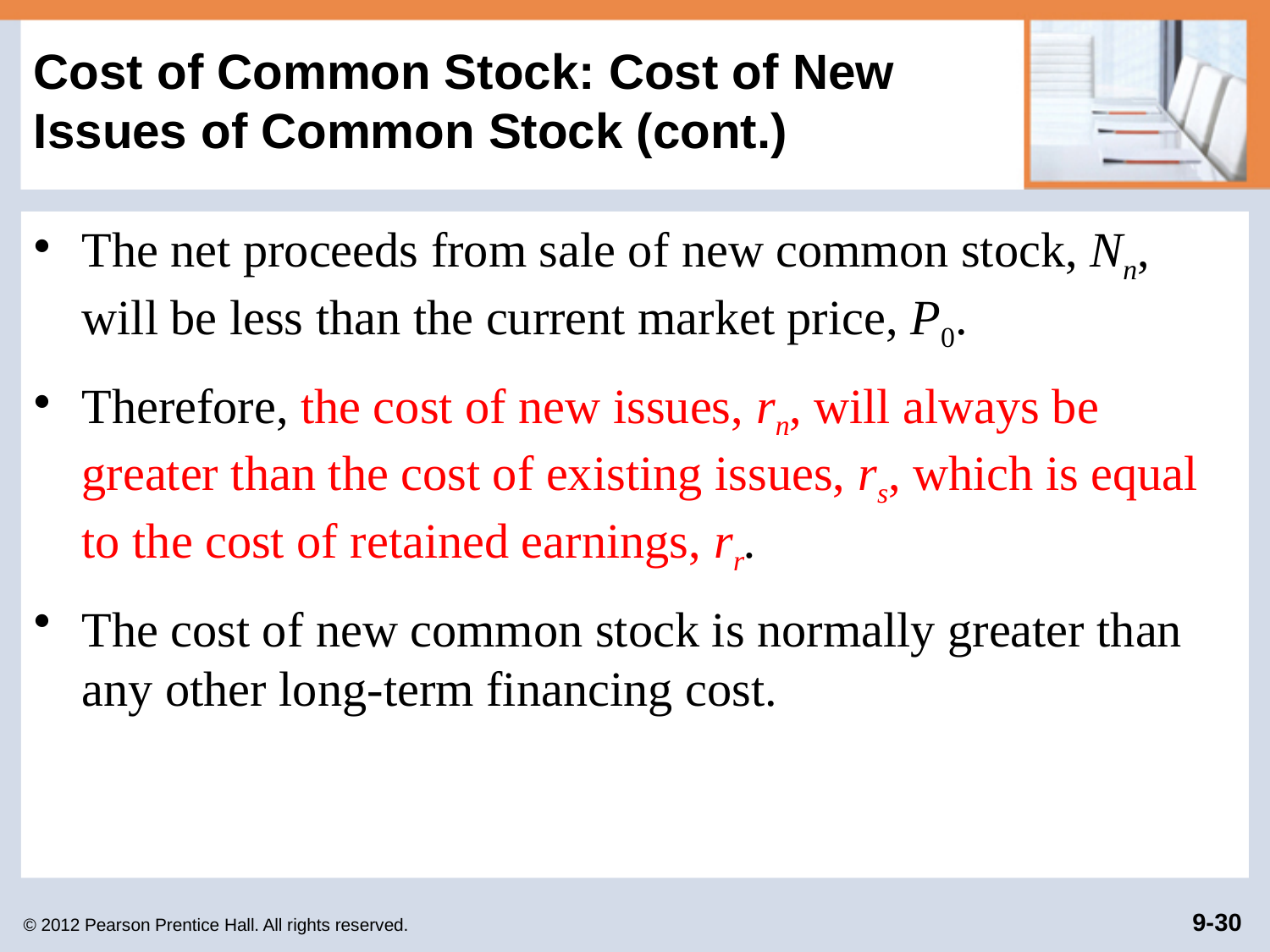

# Cost of Common Stock: Cost of New Issues of Common Stock (cont.)
The net proceeds from sale of new common stock, Nn, will be less than the current market price, P0.
Therefore, the cost of new issues, rn, will always be greater than the cost of existing issues, rs, which is equal to the cost of retained earnings, rr.
The cost of new common stock is normally greater than any other long-term financing cost.
© 2012 Pearson Prentice Hall. All rights reserved.
9-30